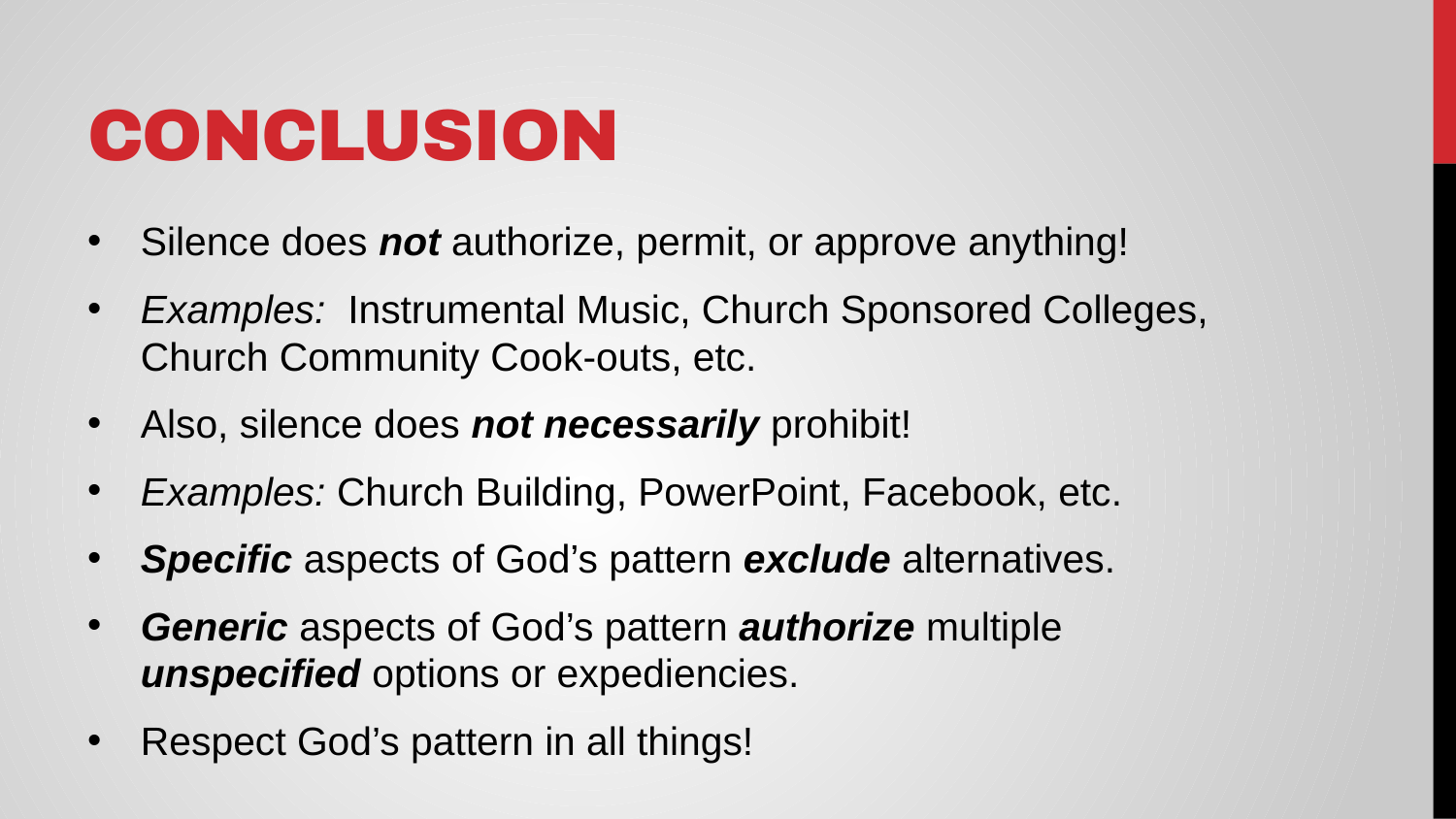

# Conclusion
Silence does not authorize, permit, or approve anything!
Examples:  Instrumental Music, Church Sponsored Colleges, Church Community Cook-outs, etc.
Also, silence does not necessarily prohibit!
Examples: Church Building, PowerPoint, Facebook, etc.
Specific aspects of God’s pattern exclude alternatives.
Generic aspects of God’s pattern authorize multiple unspecified options or expediencies.
Respect God’s pattern in all things!